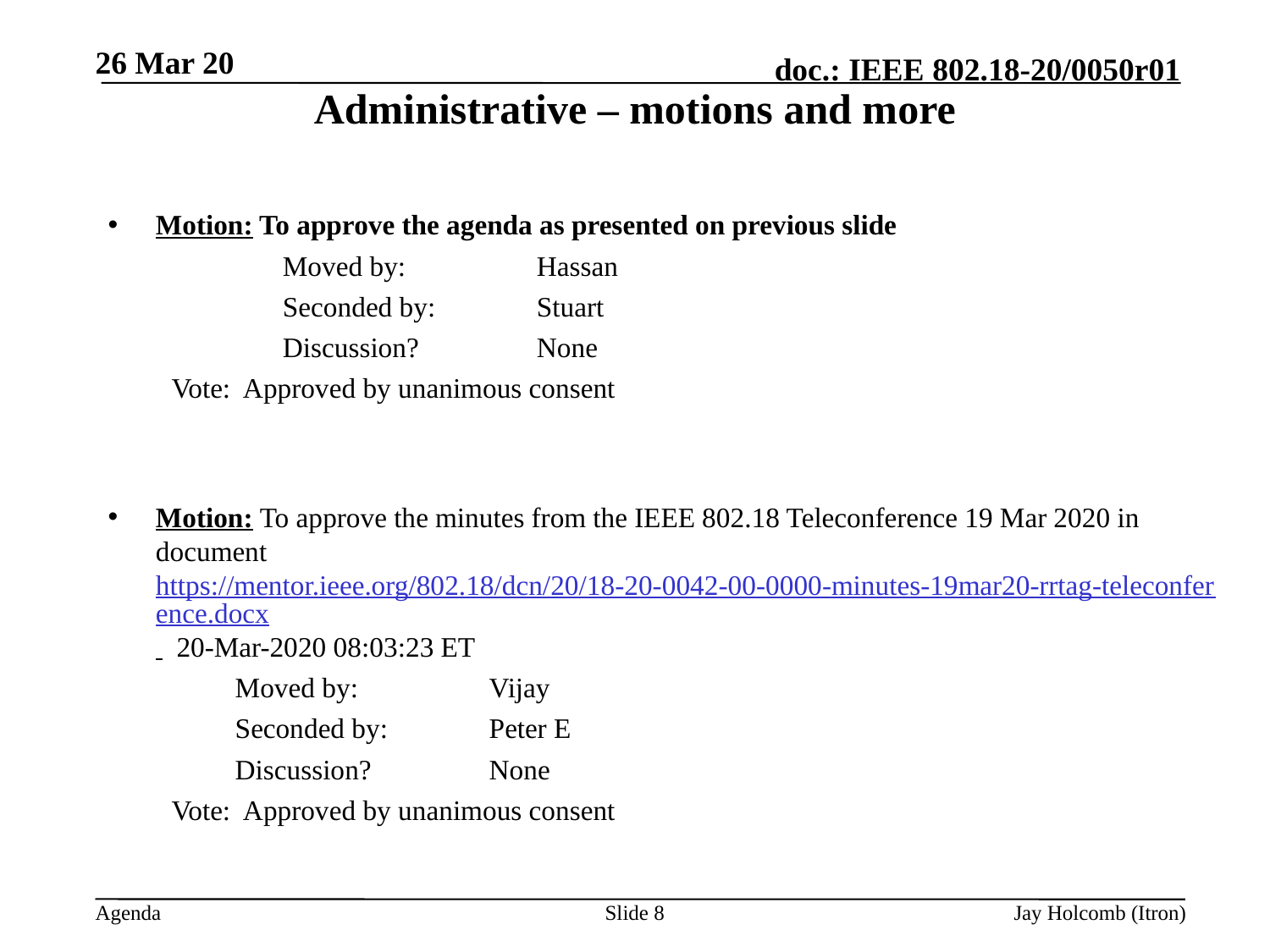

26 Mar 20
# Administrative – motions and more

Motion: To approve the agenda as presented on previous slide
		Moved by: 	Hassan
		Seconded by: 	Stuart
		Discussion?  	None
Vote:  Approved by unanimous consent

Motion: To approve the minutes from the IEEE 802.18 Teleconference 19 Mar 2020 in document  https://mentor.ieee.org/802.18/dcn/20/18-20-0042-00-0000-minutes-19mar20-rrtag-teleconference.docx   20-Mar-2020 08:03:23 ET
	Moved by:  	Vijay
	Seconded by:	Peter E
	Discussion?  	None
Vote:  Approved by unanimous consent
Slide 8
Jay Holcomb (Itron)